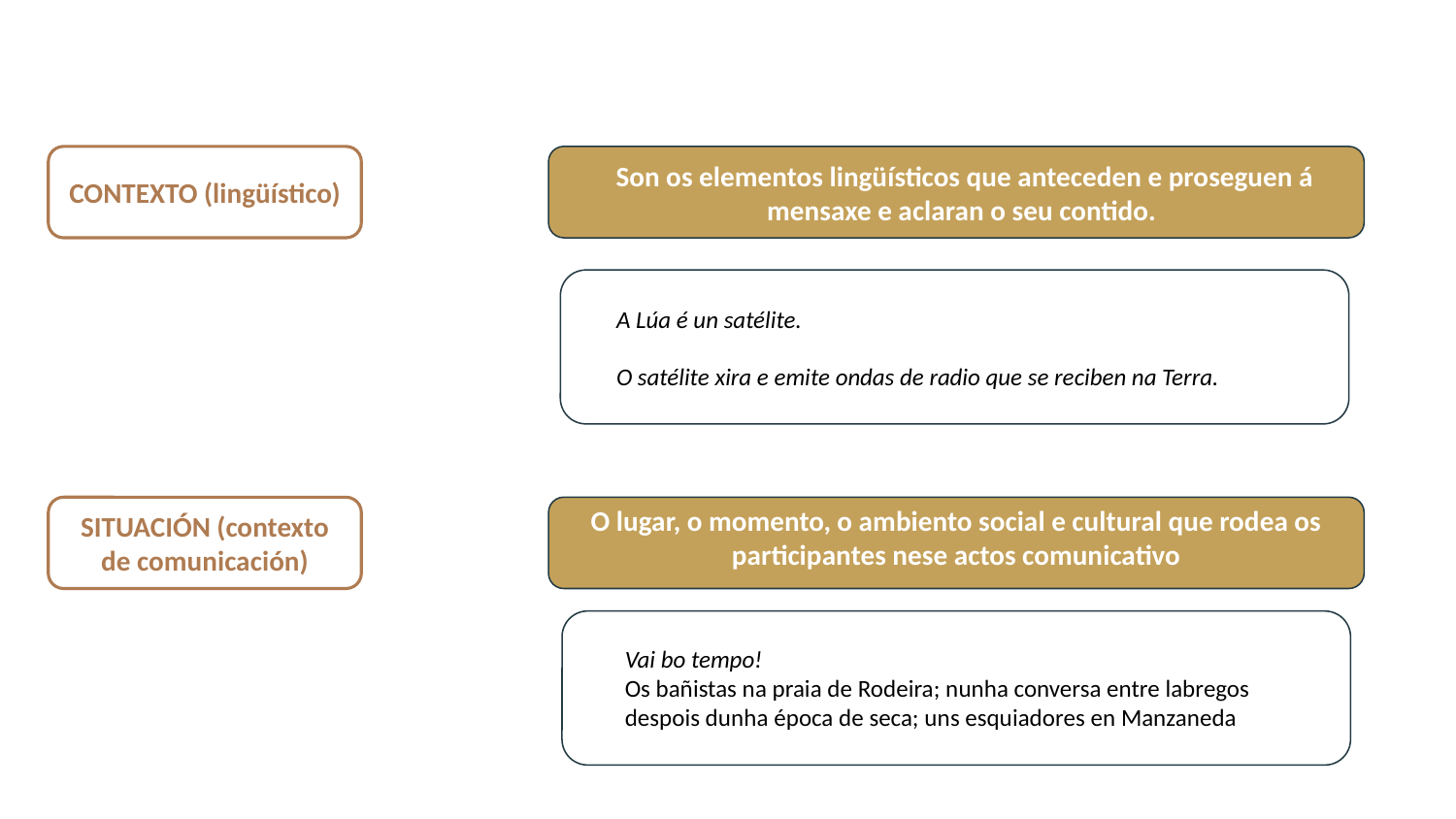

CONTEXTO (lingüístico)

Son os elementos lingüísticos que anteceden e proseguen á mensaxe e aclaran o seu contido.

A Lúa é un satélite.

O satélite xira e emite ondas de radio que se reciben na Terra.
SITUACIÓN (contexto de comunicación)

O lugar, o momento, o ambiento social e cultural que rodea os participantes nese actos comunicativo

Vai bo tempo!
Os bañistas na praia de Rodeira; nunha conversa entre labregos despois dunha época de seca; uns esquiadores en Manzaneda